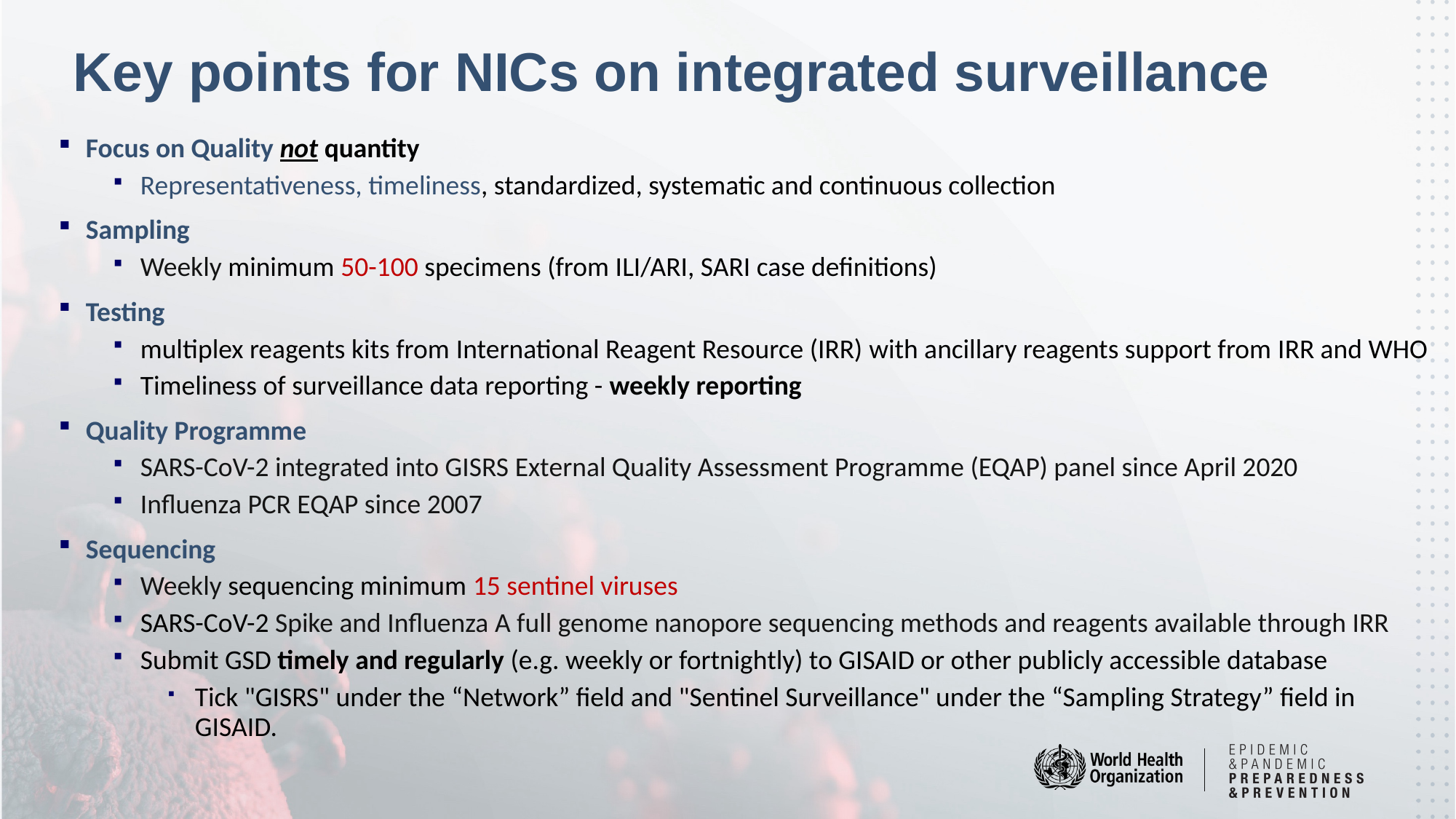

# Key points for NICs on integrated surveillance
Focus on Quality not quantity
Representativeness, timeliness, standardized, systematic and continuous collection
Sampling
Weekly minimum 50-100 specimens (from ILI/ARI, SARI case definitions)
Testing
multiplex reagents kits from International Reagent Resource (IRR) with ancillary reagents support from IRR and WHO
Timeliness of surveillance data reporting - weekly reporting
Quality Programme
SARS-CoV-2 integrated into GISRS External Quality Assessment Programme (EQAP) panel since April 2020
Influenza PCR EQAP since 2007
Sequencing
Weekly sequencing minimum 15 sentinel viruses
SARS-CoV-2 Spike and Influenza A full genome nanopore sequencing methods and reagents available through IRR
Submit GSD timely and regularly (e.g. weekly or fortnightly) to GISAID or other publicly accessible database
Tick "GISRS" under the “Network” field and "Sentinel Surveillance" under the “Sampling Strategy” field in GISAID.